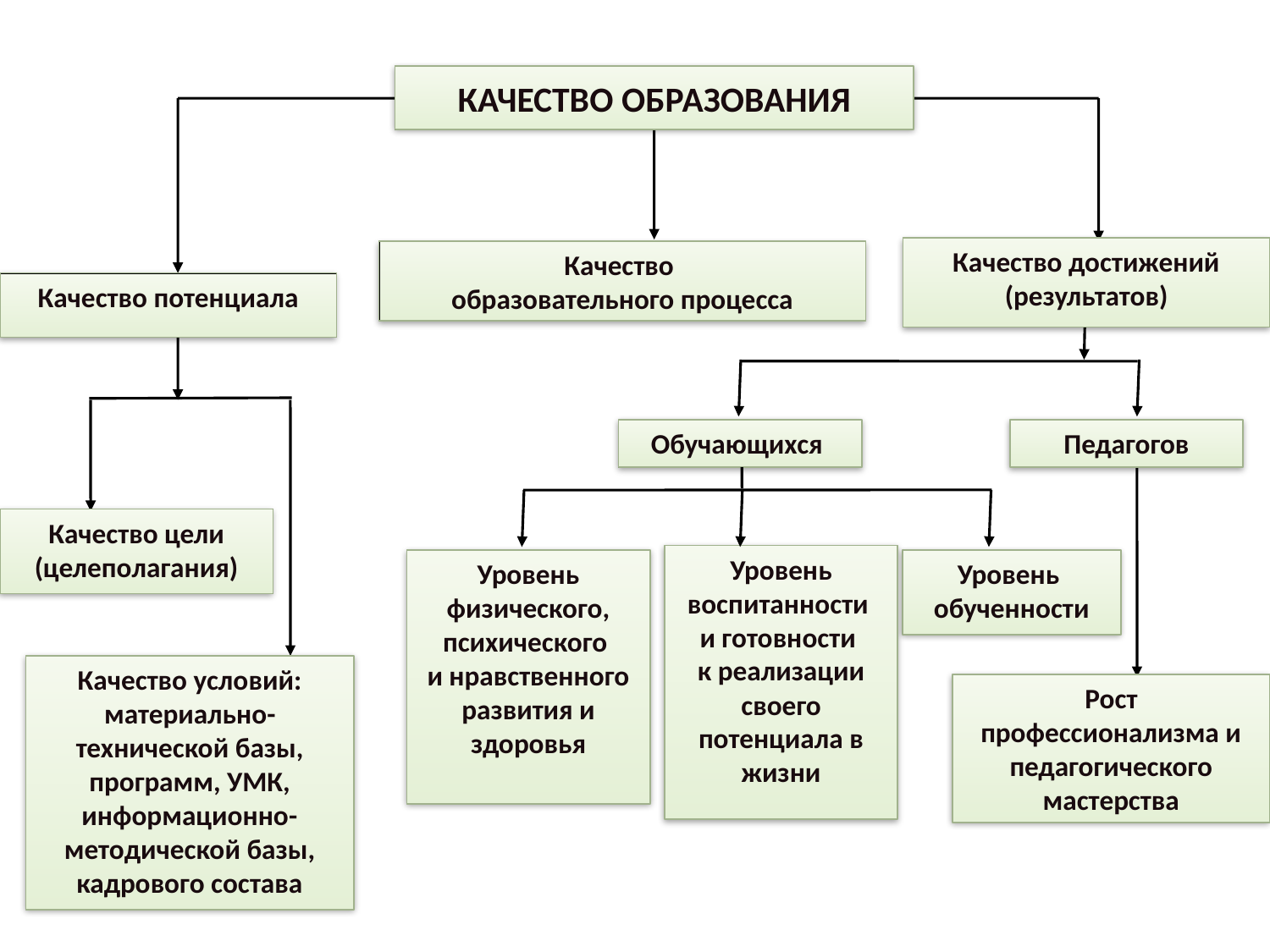

КАЧЕСТВО ОБРАЗОВАНИЯ

Качество достижений (результатов)
Качество
образовательного процесса
Качество потенциала

Обучающихся
Педагогов

Качество цели (целеполагания)
Уровень воспитанности
и готовности
к реализации своего потенциала в жизни
Уровень физического, психического
и нравственного развития и здоровья
Уровень
обученности
Качество условий: материально-технической базы, программ, УМК, информационно-методической базы, кадрового состава
Рост профессионализма и педагогического мастерства